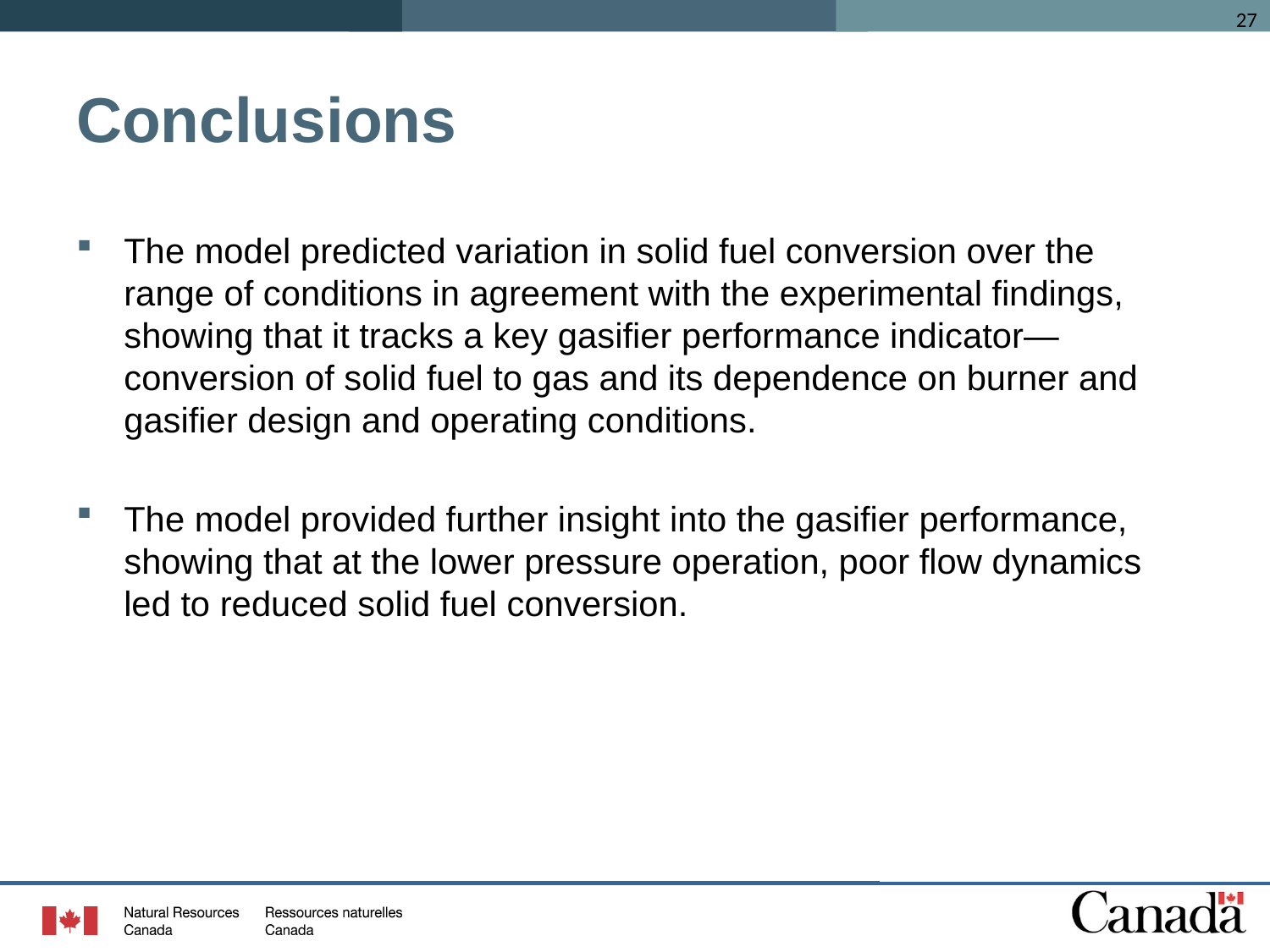

# Conclusions
The model predicted variation in solid fuel conversion over the range of conditions in agreement with the experimental findings, showing that it tracks a key gasifier performance indicator—conversion of solid fuel to gas and its dependence on burner and gasifier design and operating conditions.

The model provided further insight into the gasifier performance, showing that at the lower pressure operation, poor flow dynamics led to reduced solid fuel conversion.